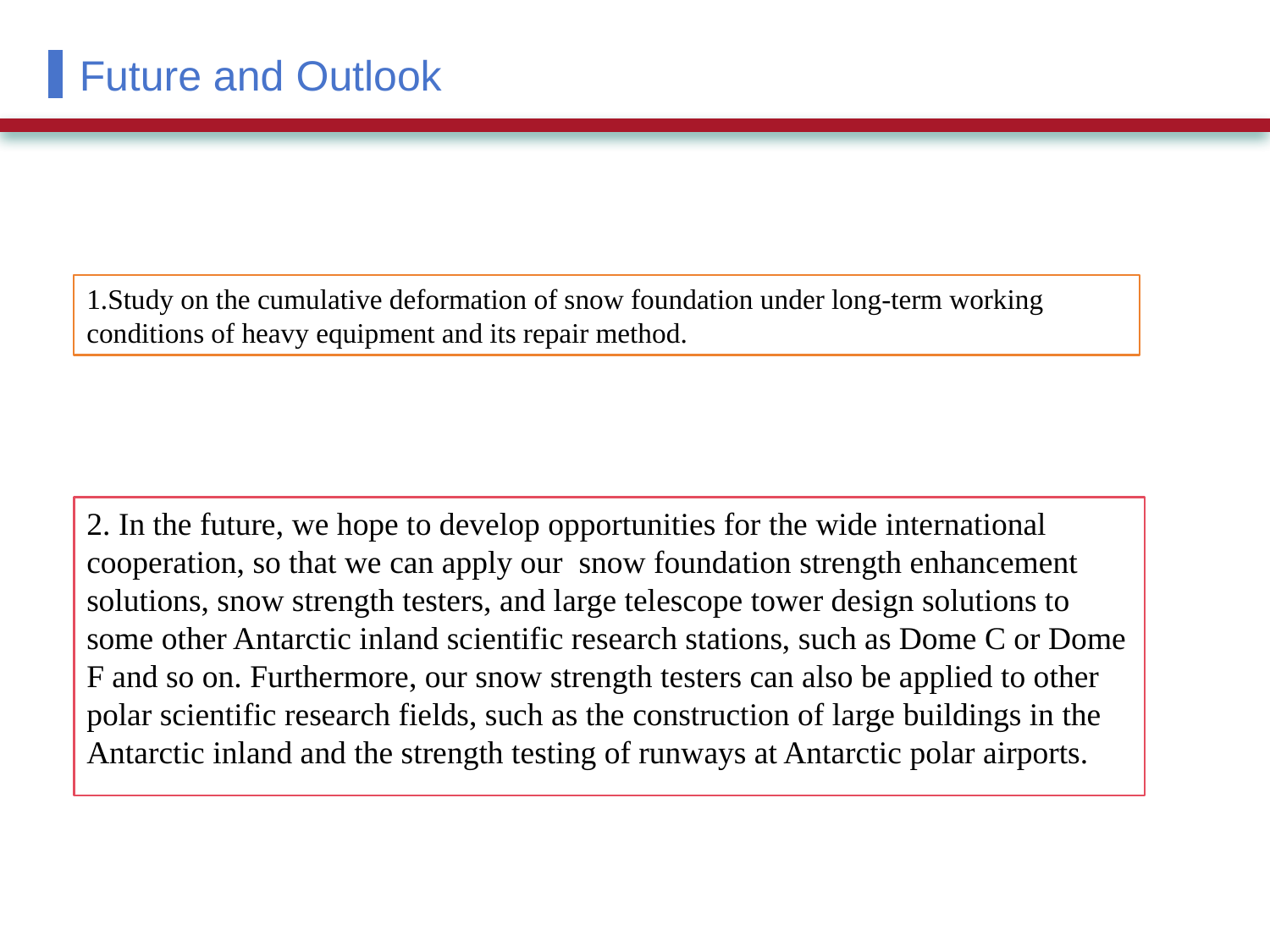

Future and Outlook
1.Study on the cumulative deformation of snow foundation under long-term working conditions of heavy equipment and its repair method.
2. In the future, we hope to develop opportunities for the wide international cooperation, so that we can apply our  snow foundation strength enhancement solutions, snow strength testers, and large telescope tower design solutions to some other Antarctic inland scientific research stations, such as Dome C or Dome F and so on. Furthermore, our snow strength testers can also be applied to other polar scientific research fields, such as the construction of large buildings in the Antarctic inland and the strength testing of runways at Antarctic polar airports.